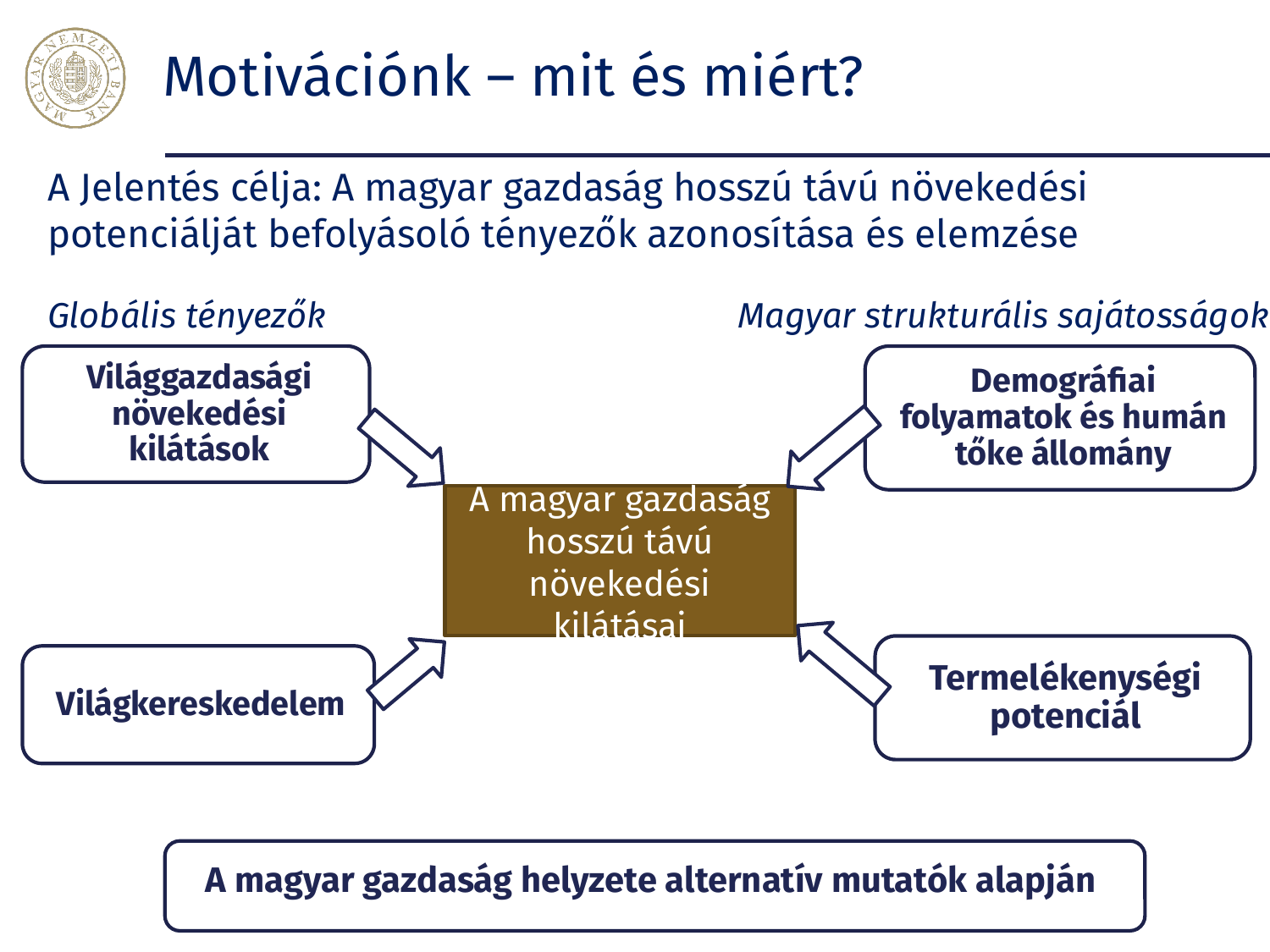

# Motivációnk – mit és miért?
A Jelentés célja: A magyar gazdaság hosszú távú növekedési potenciálját befolyásoló tényezők azonosítása és elemzése
Globális tényezők
Magyar strukturális sajátosságok
Világgazdasági növekedési kilátások
Demográfiai folyamatok és humán tőke állomány
Világkereskedelem
Termelékenységi potenciál

A magyar gazdaság hosszú távú növekedési kilátásai

A magyar gazdaság helyzete alternatív mutatók alapján